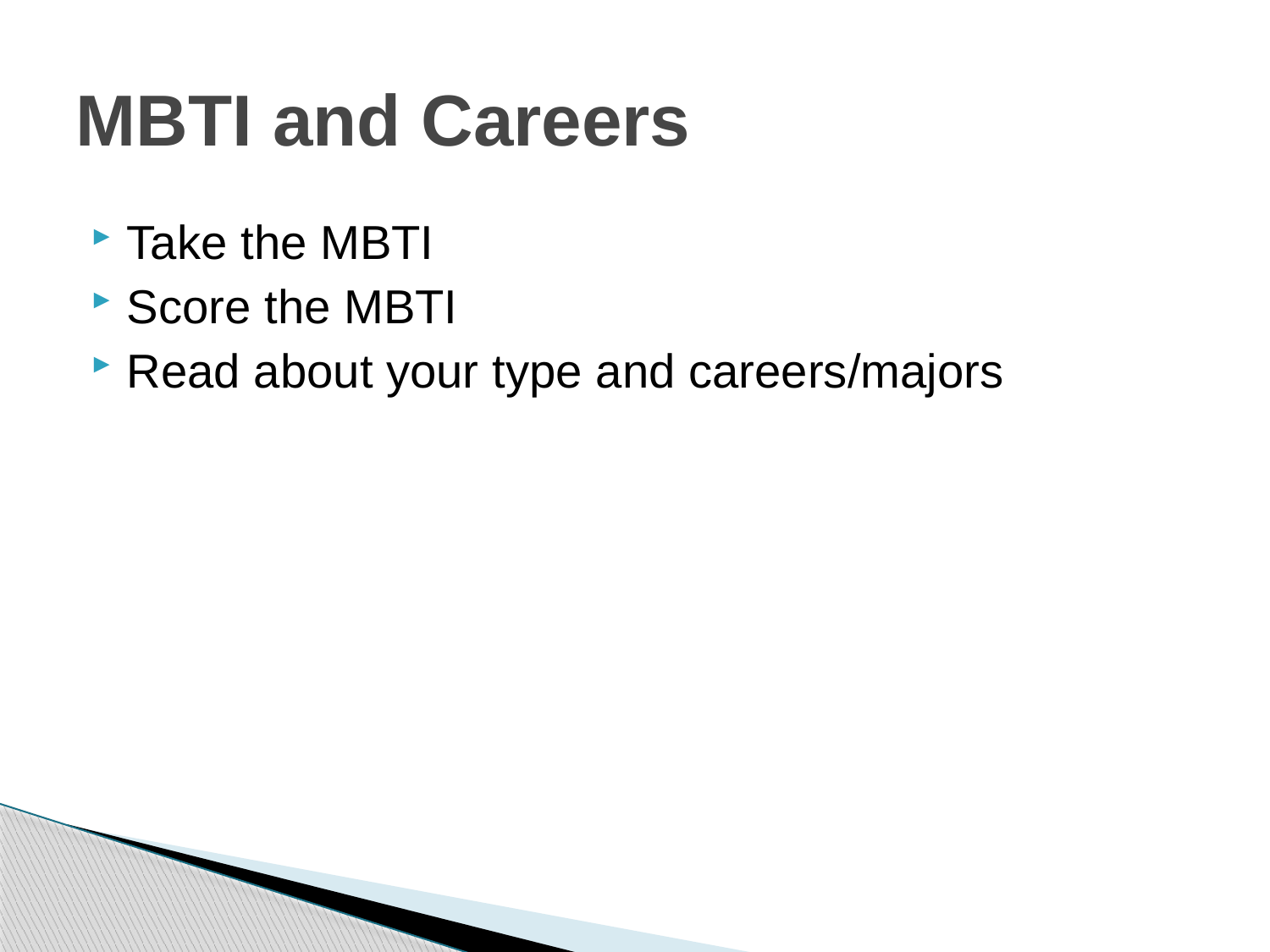

# MBTI and Careers
Take the MBTI
Score the MBTI
Read about your type and careers/majors